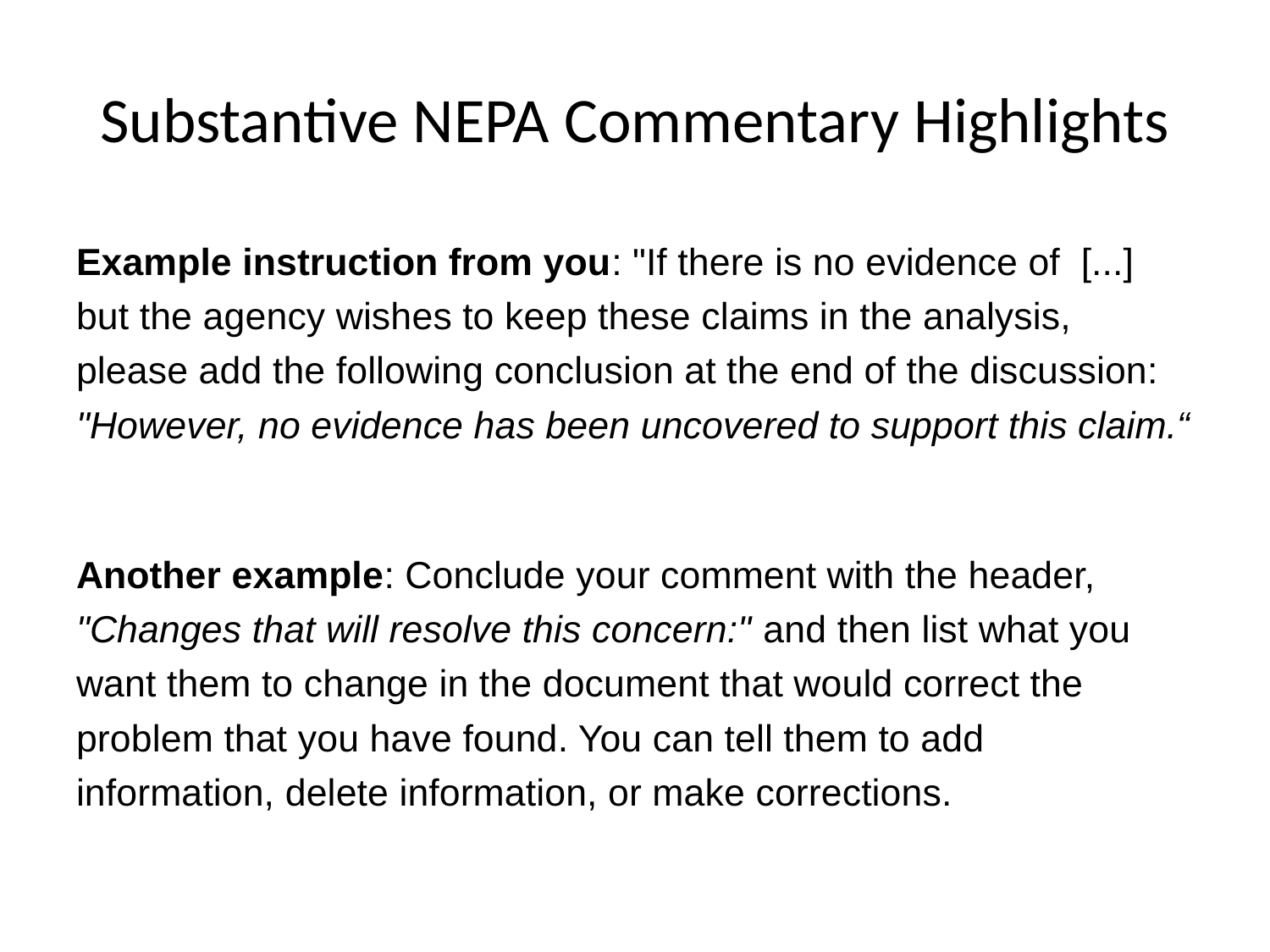

# Substantive NEPA Commentary Highlights
Example instruction from you: "If there is no evidence of  [...] but the agency wishes to keep these claims in the analysis, please add the following conclusion at the end of the discussion: "However, no evidence has been uncovered to support this claim.“

Another example: Conclude your comment with the header, "Changes that will resolve this concern:" and then list what you want them to change in the document that would correct the problem that you have found. You can tell them to add information, delete information, or make corrections.